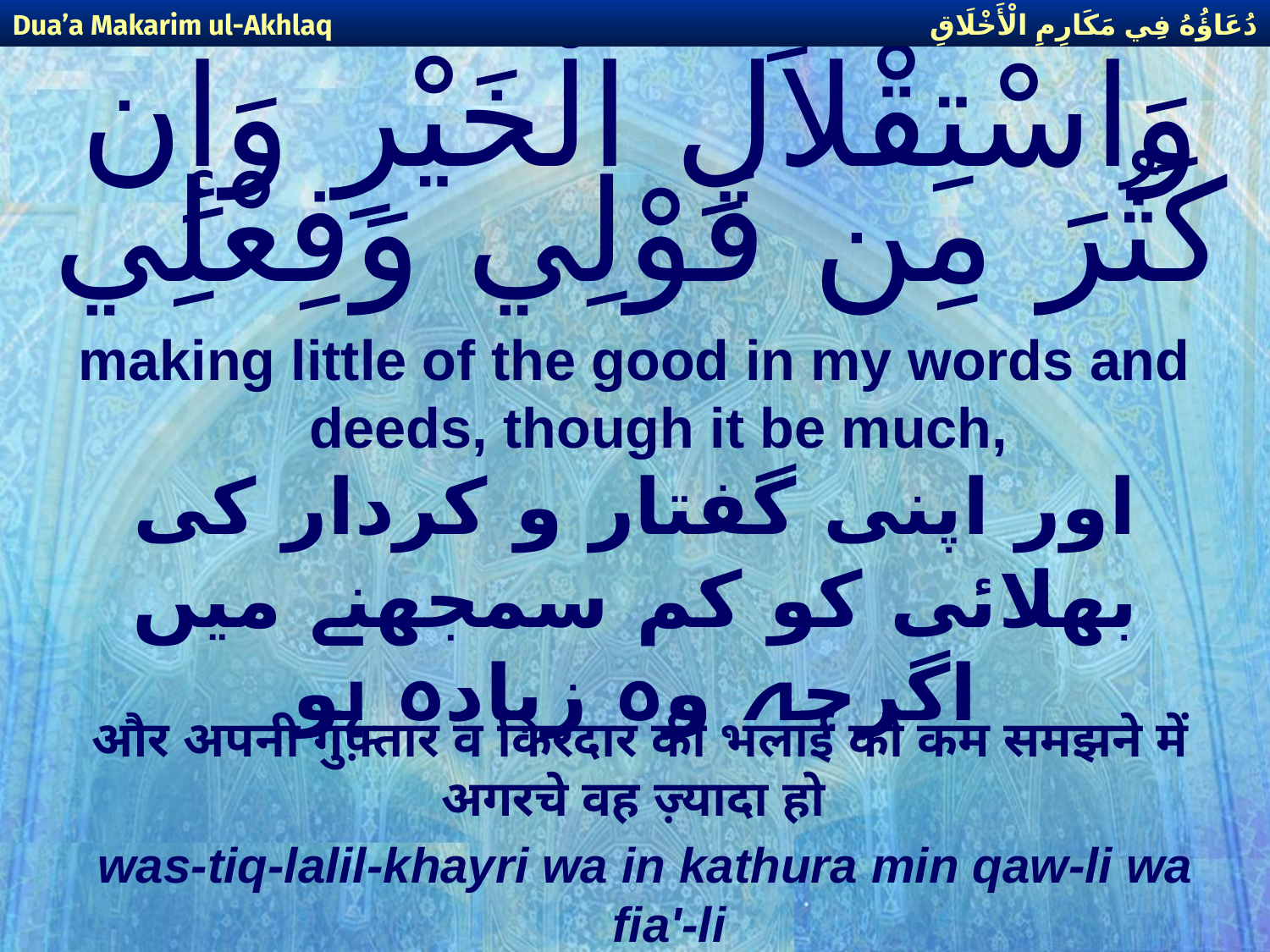

دُعَاؤُهُ فِي مَكَارِمِ الْأَخْلَاقِ
Dua’a Makarim ul-Akhlaq
# وَاسْتِقْلاَلِ الْخَيْرِ وَإِن كَثُرَ مِن قَوْلِي وَفِعْلِي
making little of the good in my words and deeds, though it be much,
اور اپنی گفتار و كردار كی بھلائی كو كم سمجھنے میں اگرچہ وہ زیادہ ہو
और अपनी गुफ़्तार व किरदार की भलाई को कम समझने में अगरचे वह ज़्यादा हो
was-tiq-lalil-khayri wa in kathura min qaw-li wa fia'-li